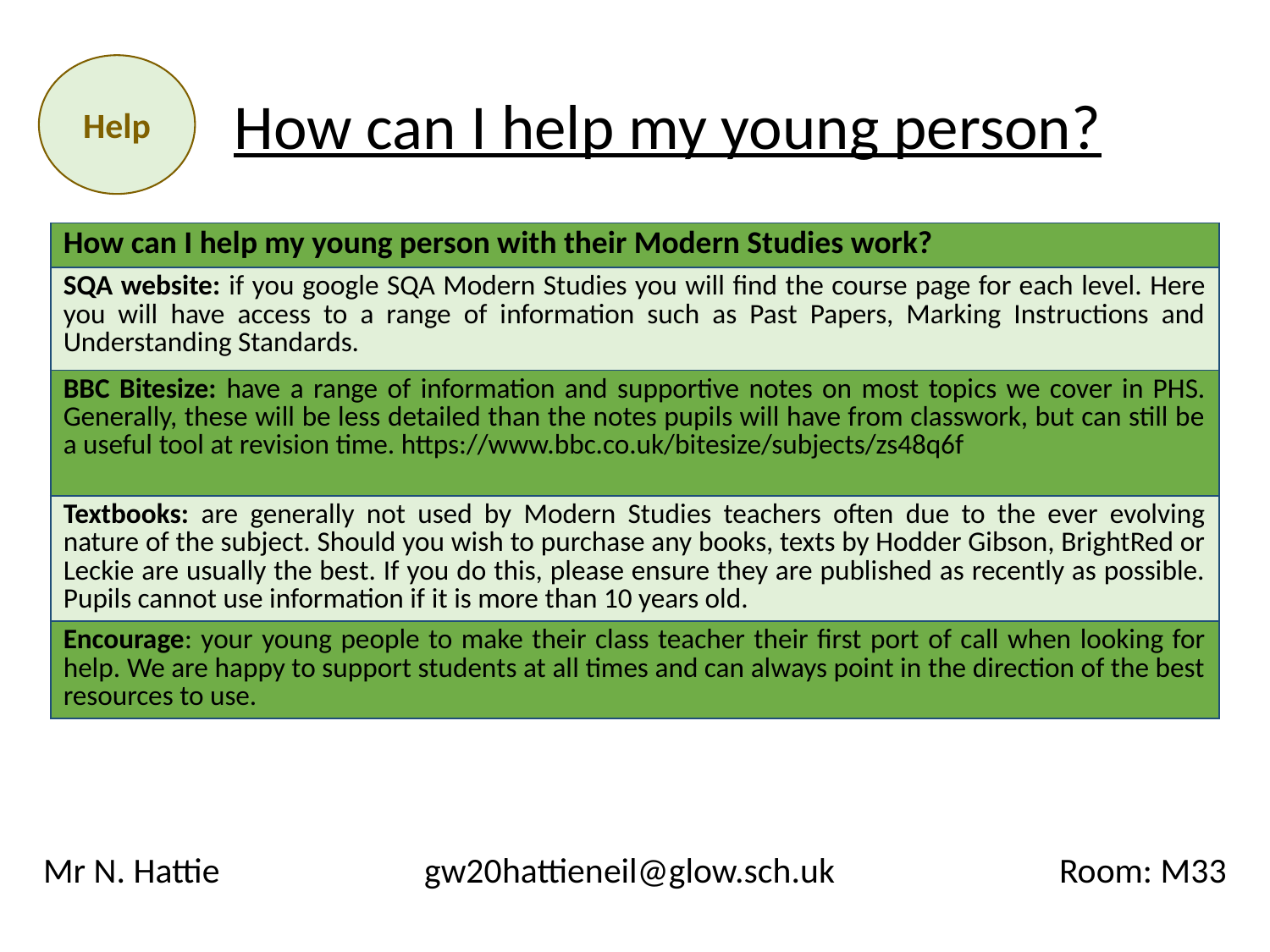

Help
How can I help my young person?
| How can I help my young person with their Modern Studies work? |
| --- |
| SQA website: if you google SQA Modern Studies you will find the course page for each level. Here you will have access to a range of information such as Past Papers, Marking Instructions and Understanding Standards. |
| BBC Bitesize: have a range of information and supportive notes on most topics we cover in PHS. Generally, these will be less detailed than the notes pupils will have from classwork, but can still be a useful tool at revision time. https://www.bbc.co.uk/bitesize/subjects/zs48q6f |
| Textbooks: are generally not used by Modern Studies teachers often due to the ever evolving nature of the subject. Should you wish to purchase any books, texts by Hodder Gibson, BrightRed or Leckie are usually the best. If you do this, please ensure they are published as recently as possible. Pupils cannot use information if it is more than 10 years old. |
| Encourage: your young people to make their class teacher their first port of call when looking for help. We are happy to support students at all times and can always point in the direction of the best resources to use. |
Mr N. Hattie		gw20hattieneil@glow.sch.uk		Room: M33